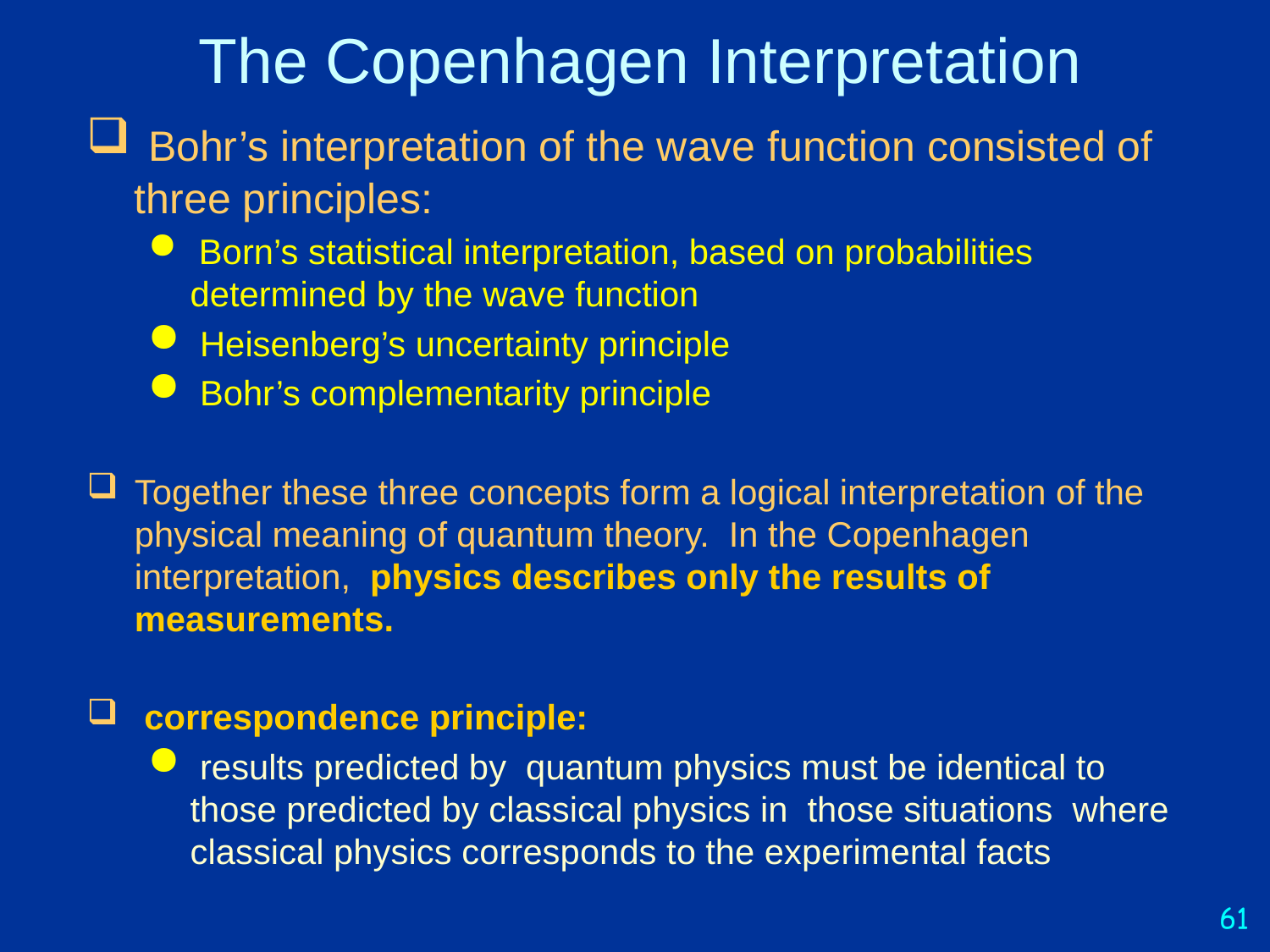

# The Copenhagen Interpretation
 Bohr’s interpretation of the wave function consisted of three principles:
 Born’s statistical interpretation, based on probabilities determined by the wave function
 Heisenberg’s uncertainty principle
 Bohr’s complementarity principle

Together these three concepts form a logical interpretation of the physical meaning of quantum theory.  In the Copenhagen interpretation,  physics describes only the results of measurements.

 correspondence principle:
 results predicted by  quantum physics must be identical to those predicted by classical physics in  those situations  where classical physics corresponds to the experimental facts